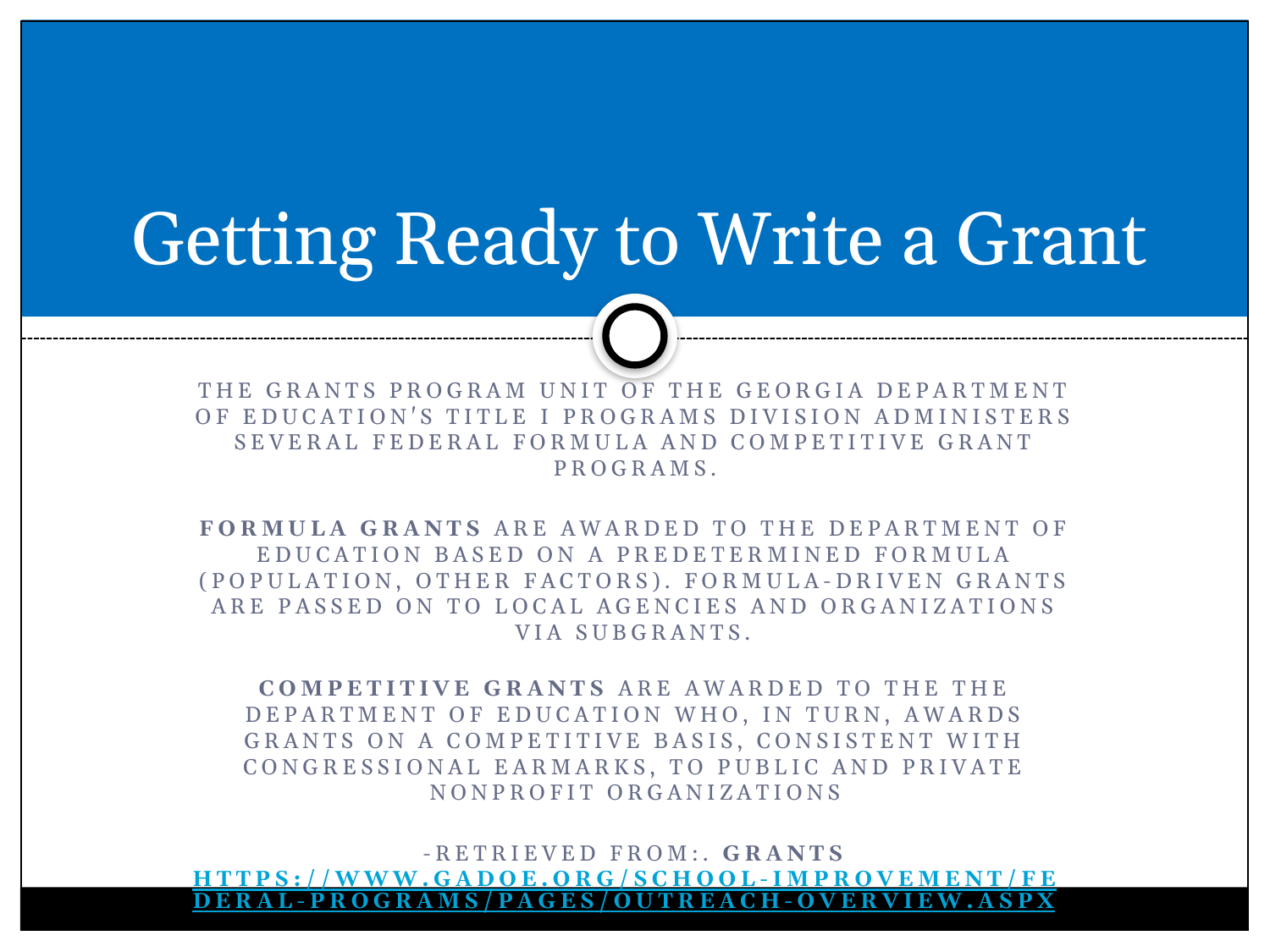

# Getting Ready to Write a Grant
The Grants Program Unit of the Georgia Department of Education's Title I Programs Division administers several federal formula and competitive grant programs.

Formula Grants are awarded to the Department of Education based on a predetermined formula (population, other factors). Formula-driven grants are passed on to local agencies and organizations via subgrants.
Competitive Grants are awarded to the the Department of Education who, in turn, awards grants on a competitive basis, consistent with congressional earmarks, to public and private nonprofit organizations

-Retrieved from:. Grantshttps://www.gadoe.org/School-Improvement/Federal-Programs/Pages/Outreach-Overview.aspx